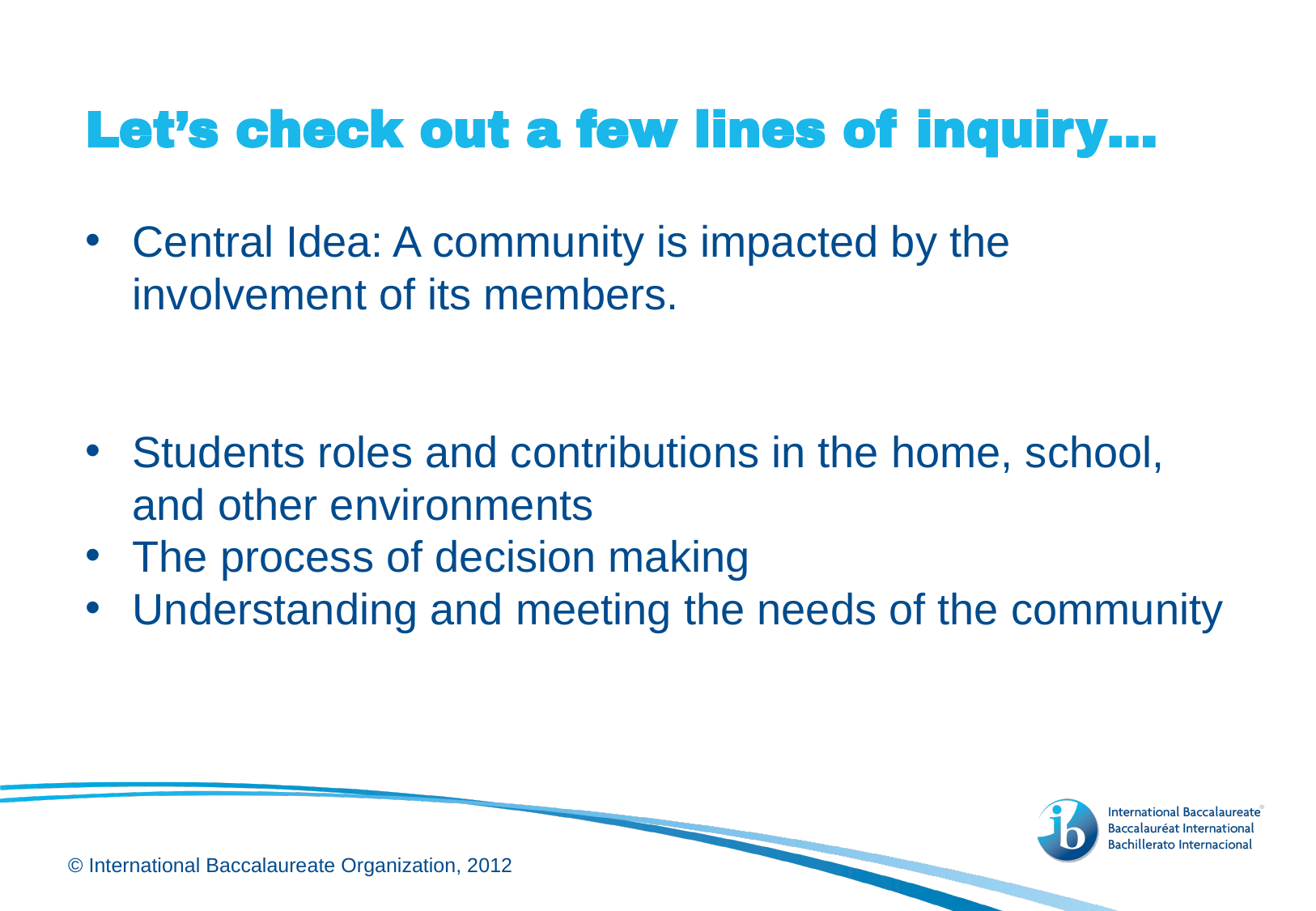

# Let’s check out a few lines of inquiry…
Central Idea: A community is impacted by the involvement of its members.

Students roles and contributions in the home, school, and other environments
The process of decision making
Understanding and meeting the needs of the community
© International Baccalaureate Organization, 2012